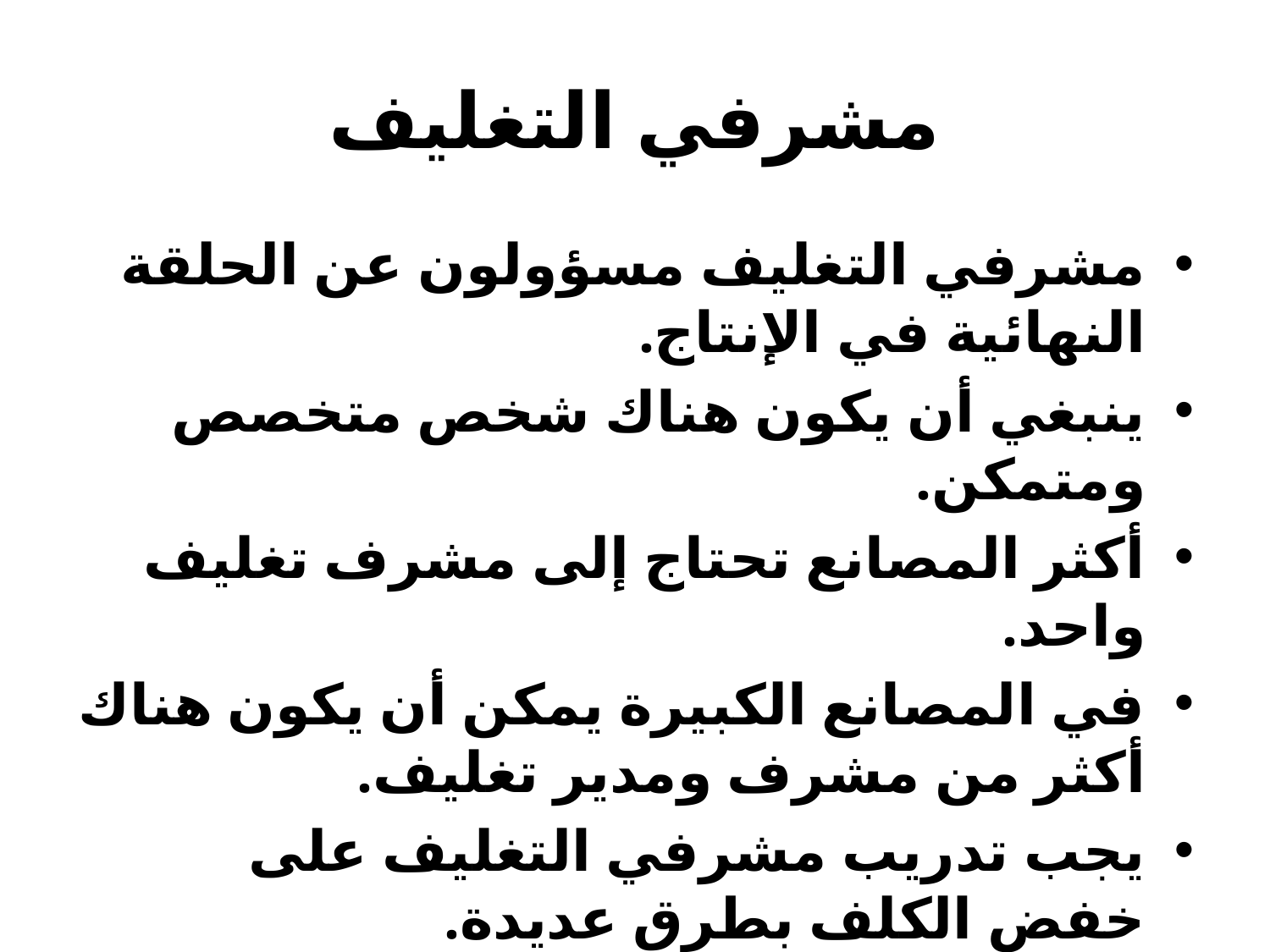

# مشرفي التغليف
مشرفي التغليف مسؤولون عن الحلقة النهائية في الإنتاج.
ينبغي أن يكون هناك شخص متخصص ومتمكن.
أكثر المصانع تحتاج إلى مشرف تغليف واحد.
في المصانع الكبيرة يمكن أن يكون هناك أكثر من مشرف ومدير تغليف.
يجب تدريب مشرفي التغليف على خفض الكلف بطرق عديدة.